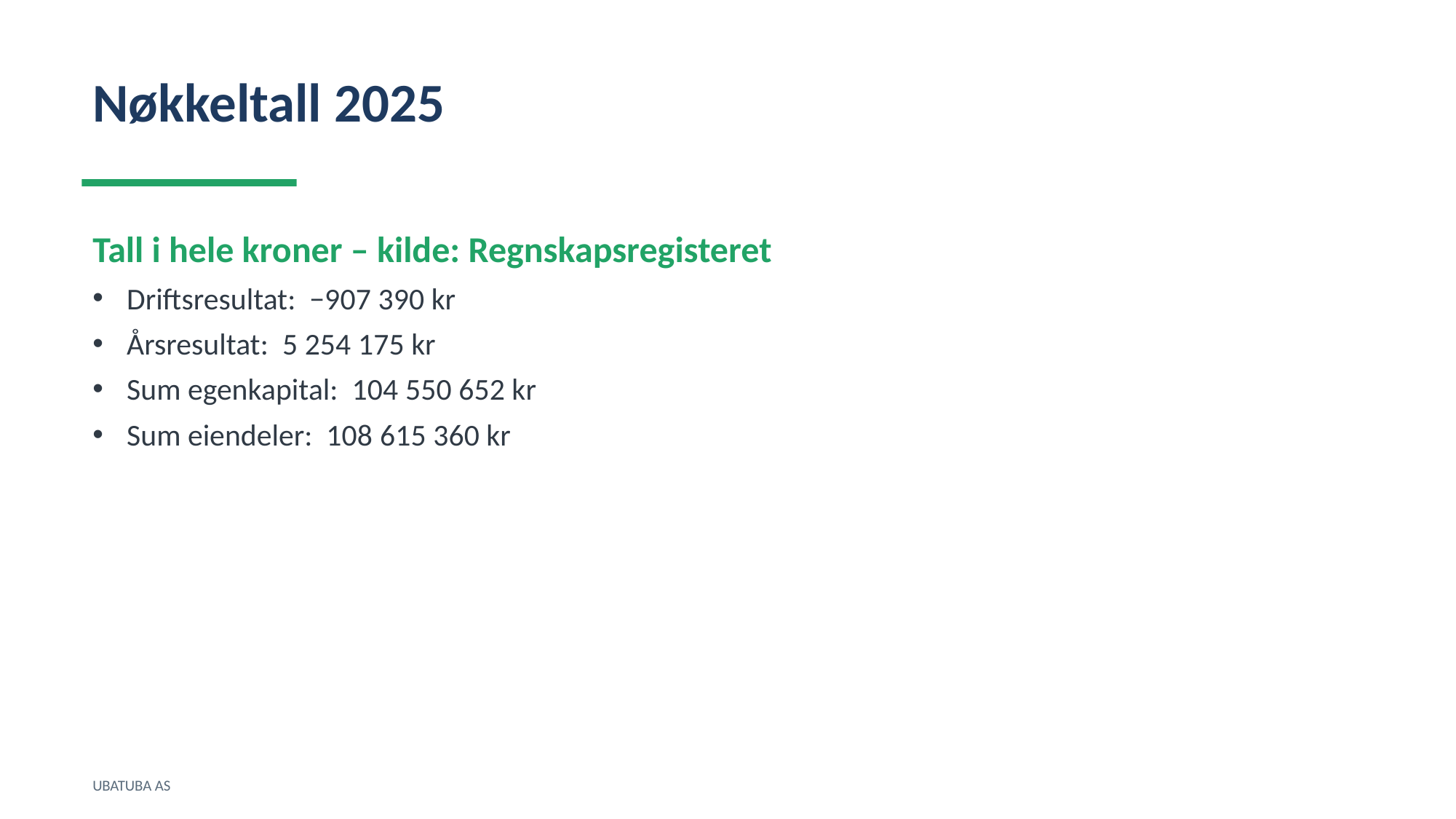

Nøkkeltall 2025

Tall i hele kroner – kilde: Regnskapsregisteret
Driftsresultat:  −907 390 kr
Årsresultat:  5 254 175 kr
Sum egenkapital:  104 550 652 kr
Sum eiendeler:  108 615 360 kr
UBATUBA AS